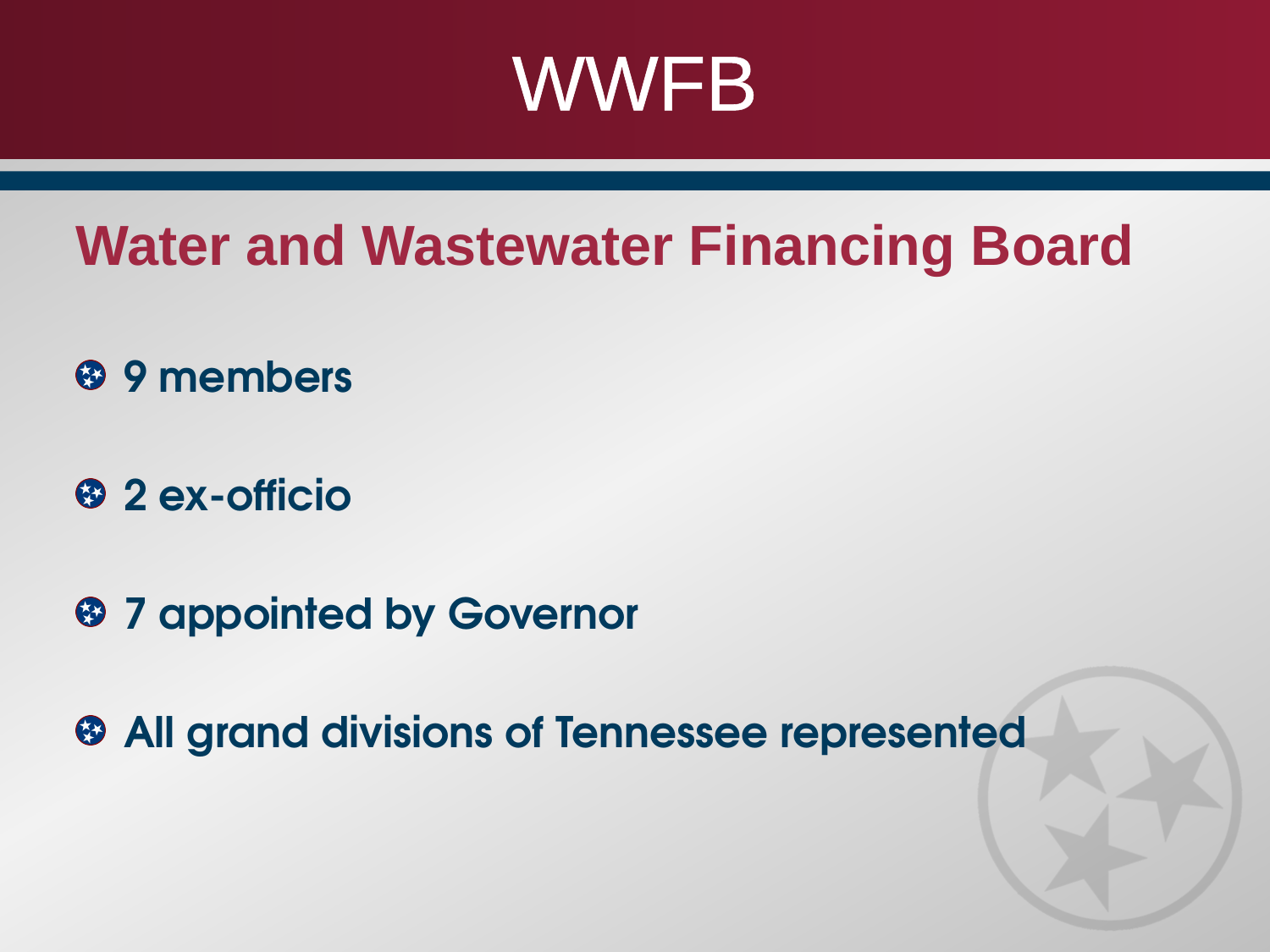

# WWFB
Water and Wastewater Financing Board

9 members

2 ex-officio

7 appointed by Governor

All grand divisions of Tennessee represented